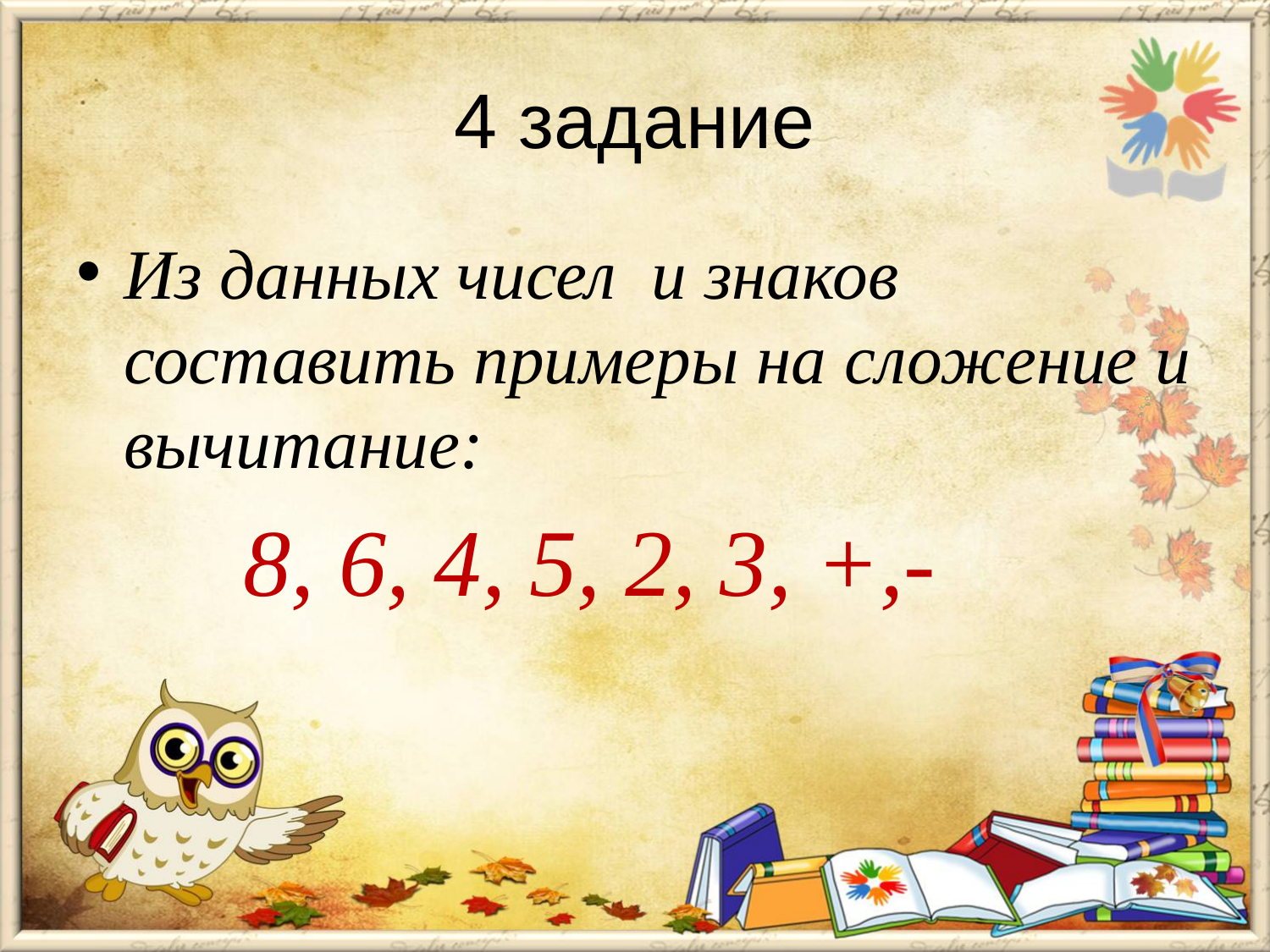

# 4 задание
Из данных чисел  и знаков составить примеры на сложение и вычитание:
       8, 6, 4, 5, 2, 3, +,-